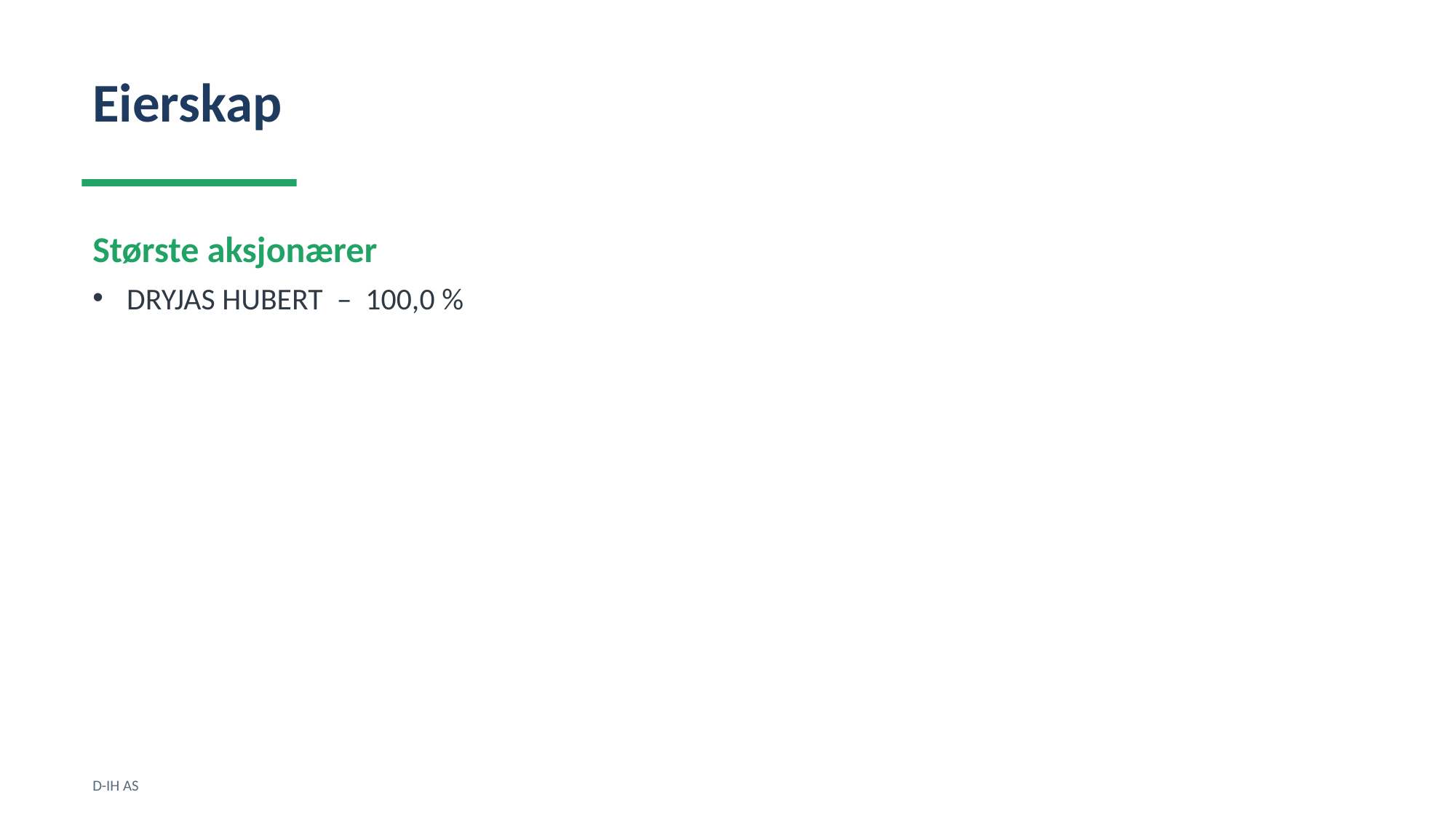

Eierskap

Største aksjonærer
DRYJAS HUBERT  –  100,0 %
D-IH AS